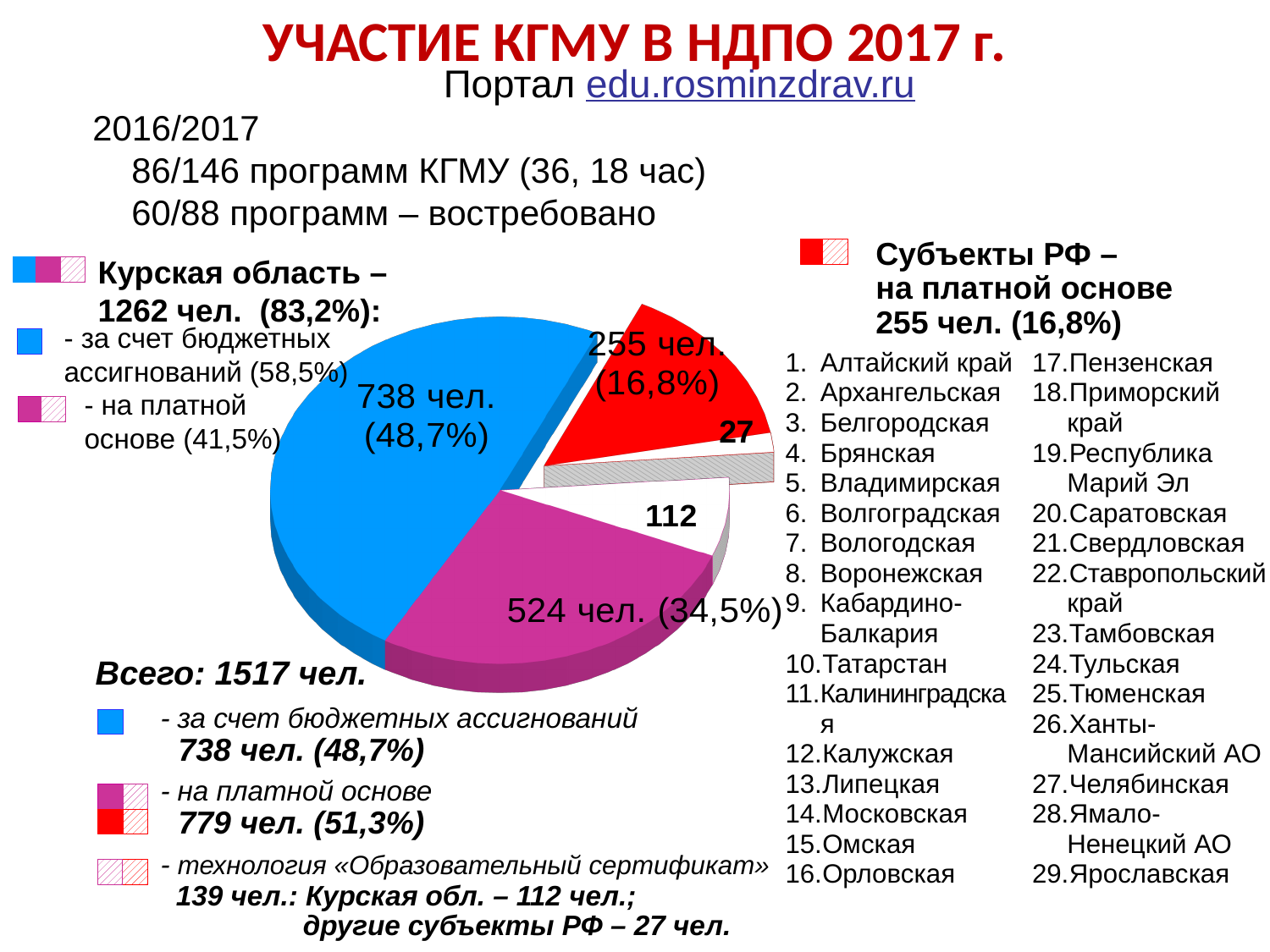

УЧАСТИЕ КГМУ В НДПО 2017 г.
Портал edu.rosminzdrav.ru
2016/2017
    86/146 программ КГМУ (36, 18 час)
    60/88 программ – востребовано

[unsupported chart]

[unsupported chart]

Субъекты РФ –
на платной основе
255 чел. (16,8%)

Курская область –
1262 чел.  (83,2%):

- за счет бюджетных
ассигнований (58,5%)

Алтайский край
Архангельская
Белгородская
Брянская
Владимирская
Волгоградская
Вологодская
Воронежская
Кабардино-
Балкария
Татарстан
Калининградская
Калужская
Липецкая
Московская
Омская
Орловская
Пензенская
Приморский край
Республика Марий Эл
Саратовская
Свердловская
Ставропольский край
Тамбовская
Тульская
Тюменская
Ханты-Мансийский АО
Челябинская
Ямало-Ненецкий АО
Ярославская
- на платной
основе (41,5%)

Всего: 1517 чел.
- за счет бюджетных ассигнований
  738 чел. (48,7%)

- на платной основе
  779 чел. (51,3%)

- технология «Образовательный сертификат»
  139 чел.: Курская обл. – 112 чел.;
	  другие субъекты РФ – 27 чел.